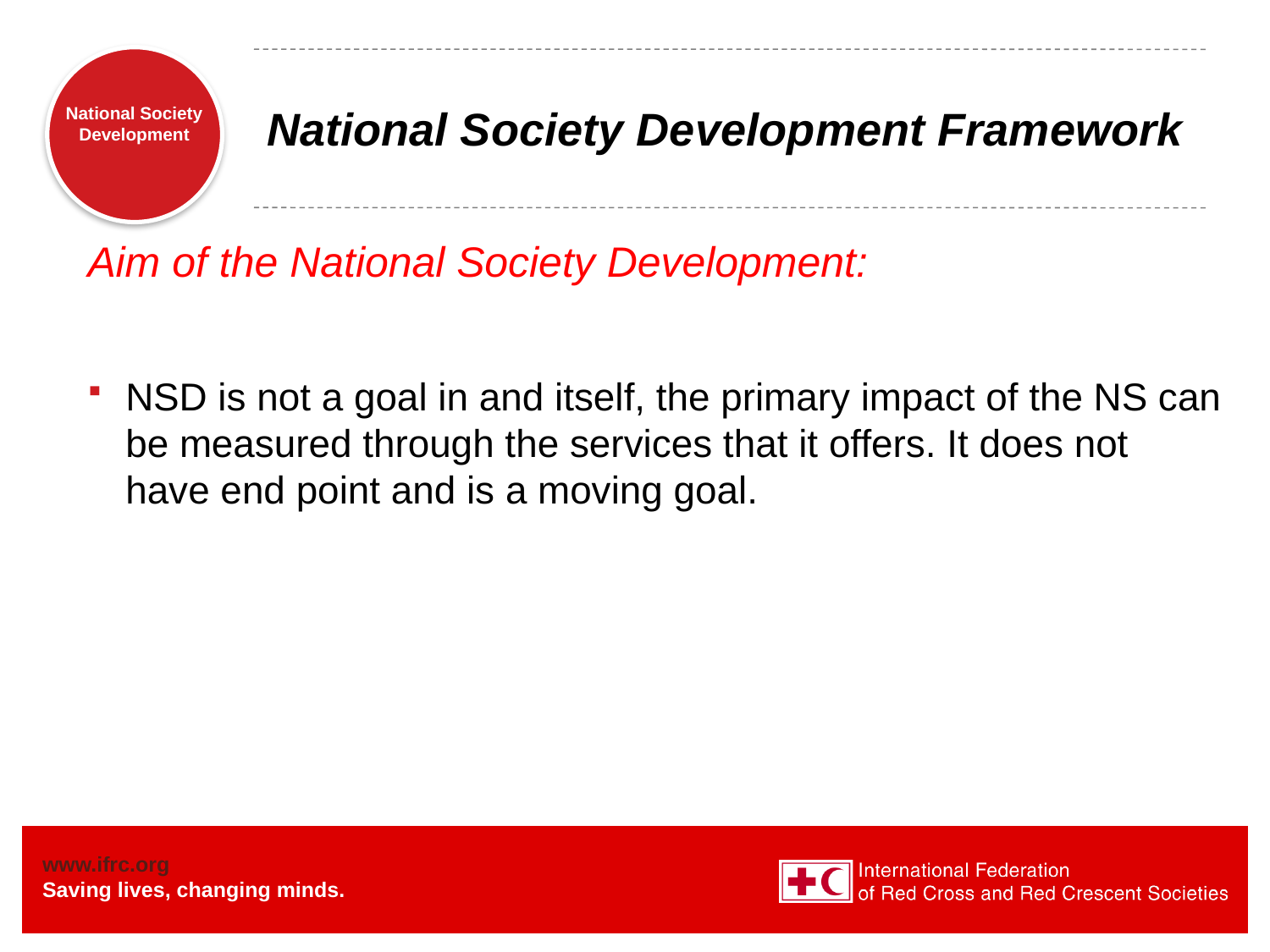

# National Society Development Framework
Aim of the National Society Development:
NSD is not a goal in and itself, the primary impact of the NS can be measured through the services that it offers. It does not have end point and is a moving goal.